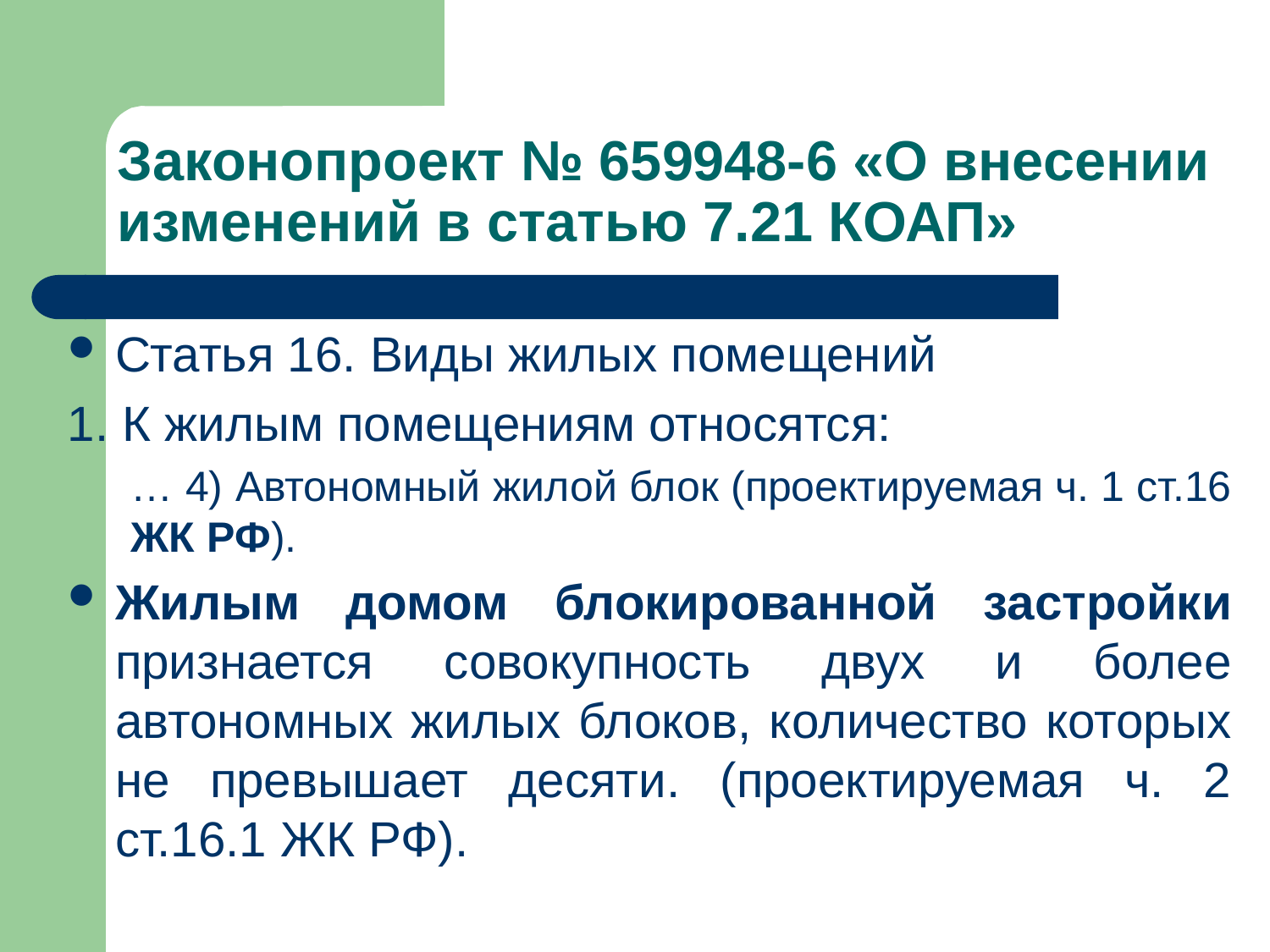

# Законопроект № 659948-6 «О внесении изменений в статью 7.21 КОАП»
Статья 16. Виды жилых помещений
1. К жилым помещениям относятся:
… 4) Автономный жилой блок (проектируемая ч. 1 ст.16 ЖК РФ).
Жилым домом блокированной застройки признается совокупность двух и более автономных жилых блоков, количество которых не превышает десяти. (проектируемая ч. 2 ст.16.1 ЖК РФ).